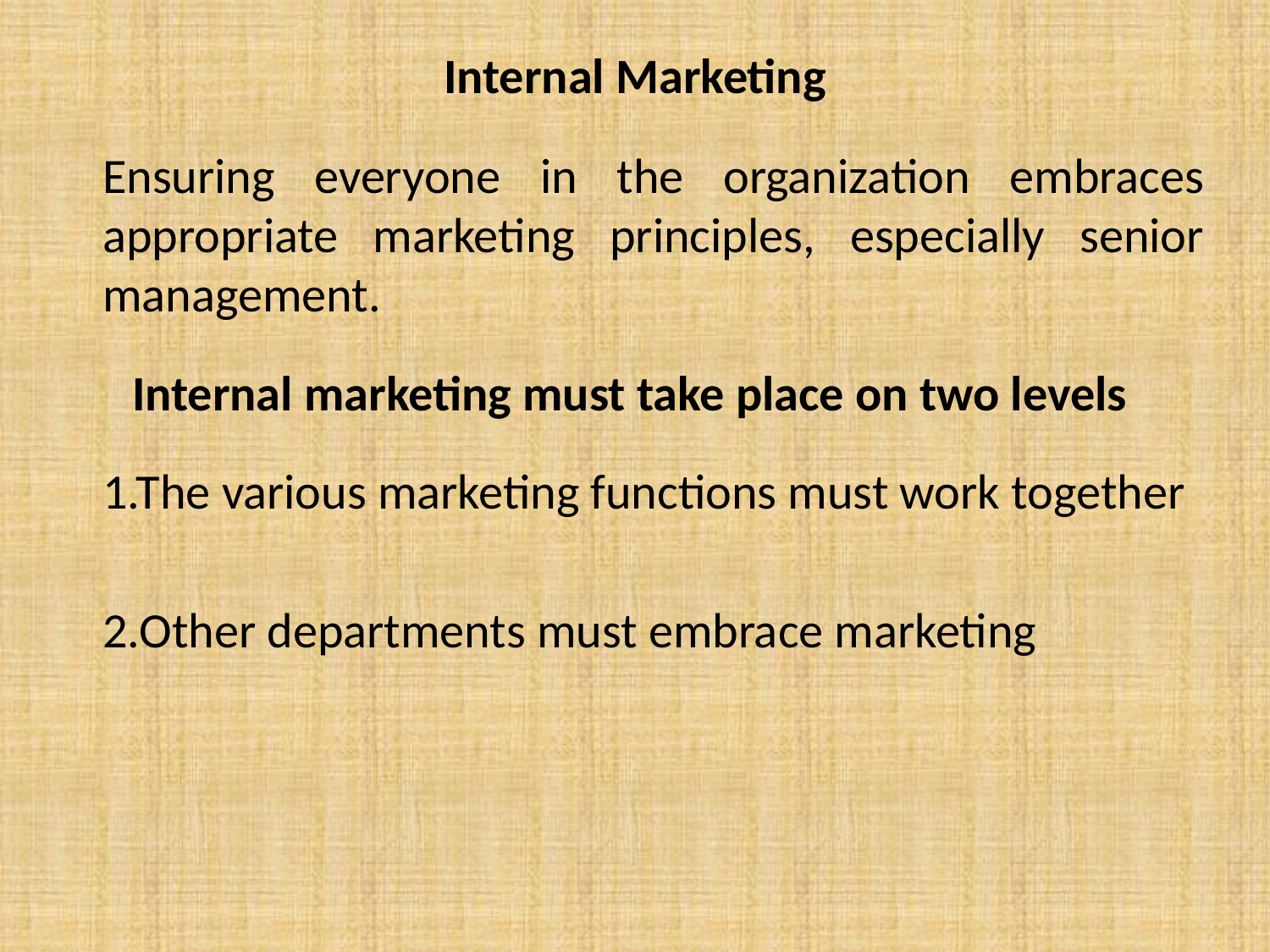

# Internal Marketing
	Ensuring everyone in the organization embraces appropriate marketing principles, especially senior management.

Internal marketing must take place on two levels

	1.The various marketing functions must work together

	2.Other departments must embrace marketing